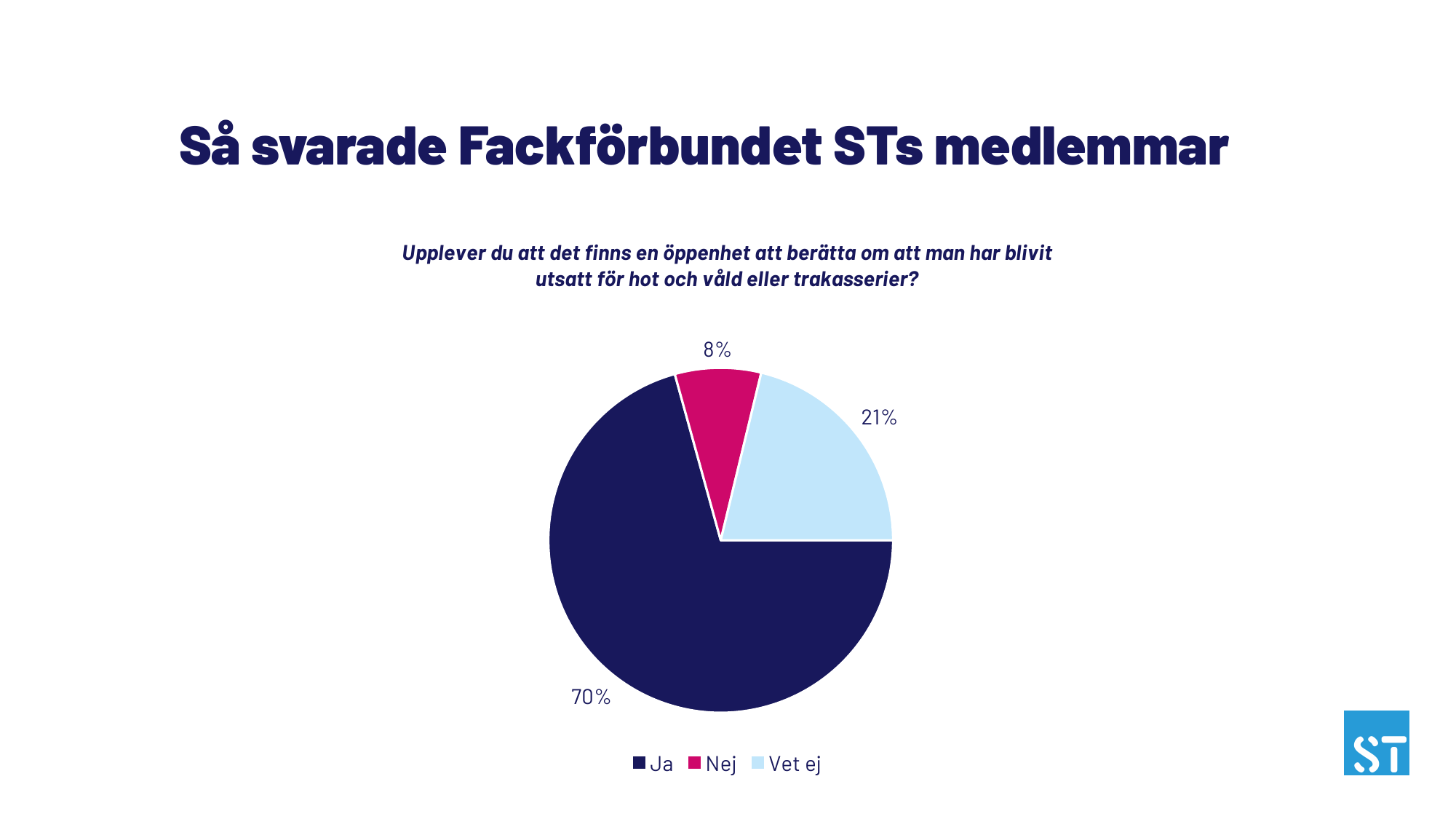

# Så svarade Fackförbundet STs medlemmar

### Chart: Upplever du att det finns en öppenhet att berätta om att man har blivit utsatt för hot och våld eller trakasserier?

| Category | Upplever du att det finns en öppenhet att berätta om att man har blivit utsatt för hot och våld eller trakasserier? |
|---|---|
| Ja | 0.7 |
| Nej | 0.08 |
| Vet ej | 0.21 |